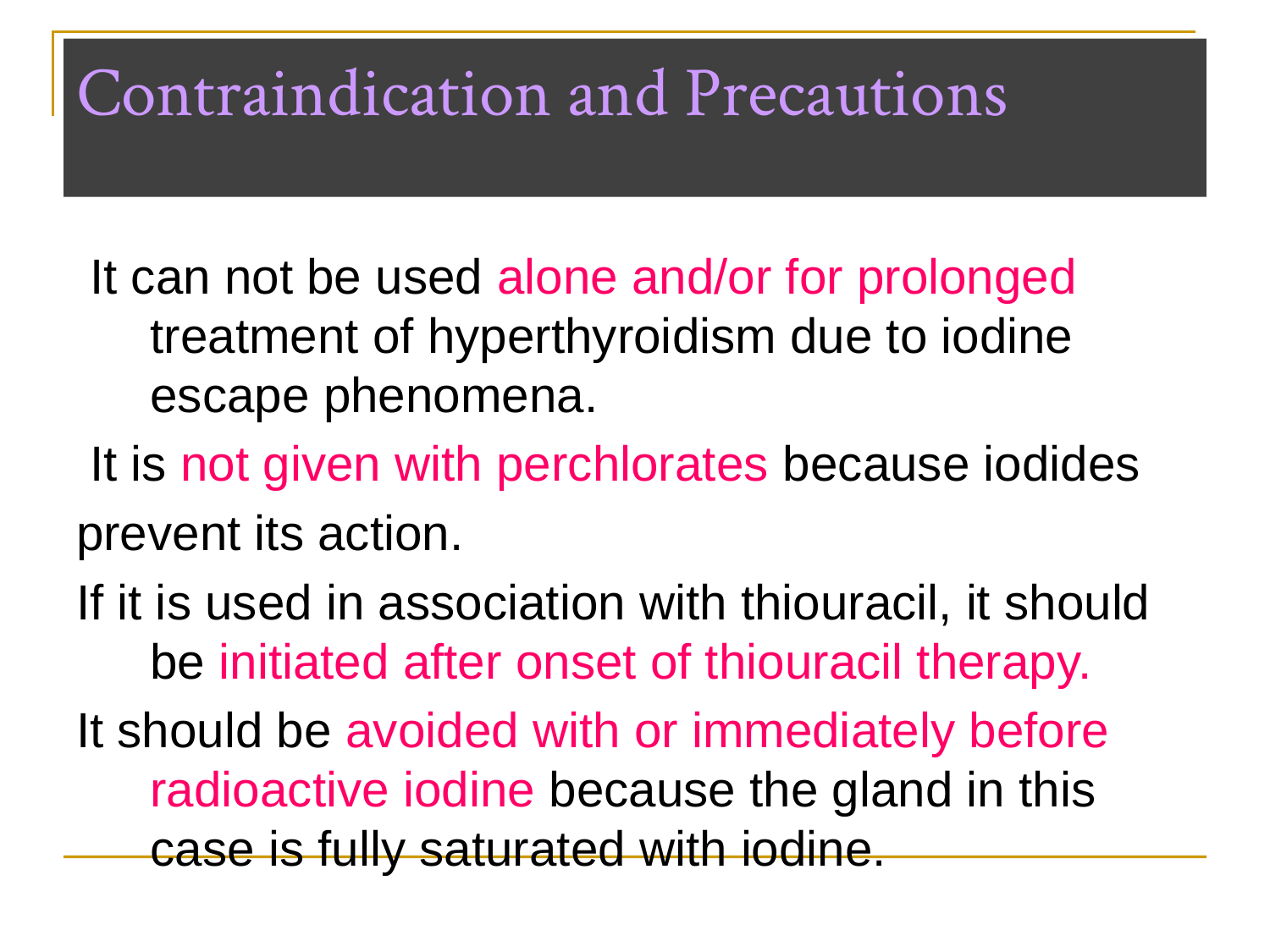

# Contraindication and Precautions
 It can not be used alone and/or for prolonged treatment of hyperthyroidism due to iodine escape phenomena.
 It is not given with perchlorates because iodides
prevent its action.
If it is used in association with thiouracil, it should be initiated after onset of thiouracil therapy.
It should be avoided with or immediately before radioactive iodine because the gland in this case is fully saturated with iodine.